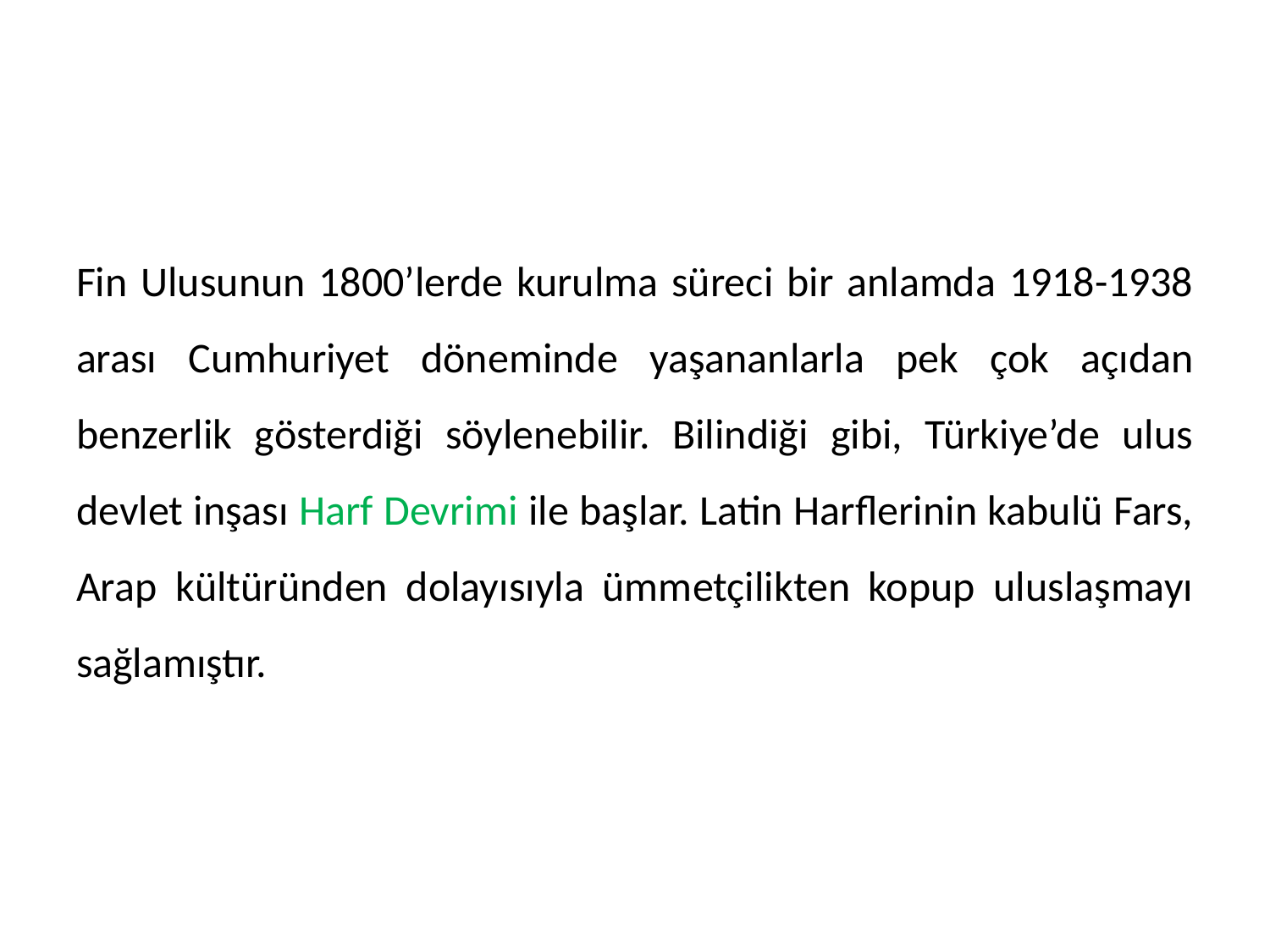

#
Fin Ulusunun 1800’lerde kurulma süreci bir anlamda 1918-1938 arası Cumhuriyet döneminde yaşananlarla pek çok açıdan benzerlik gösterdiği söylenebilir. Bilindiği gibi, Türkiye’de ulus devlet inşası Harf Devrimi ile başlar. Latin Harflerinin kabulü Fars, Arap kültüründen dolayısıyla ümmetçilikten kopup uluslaşmayı sağlamıştır.